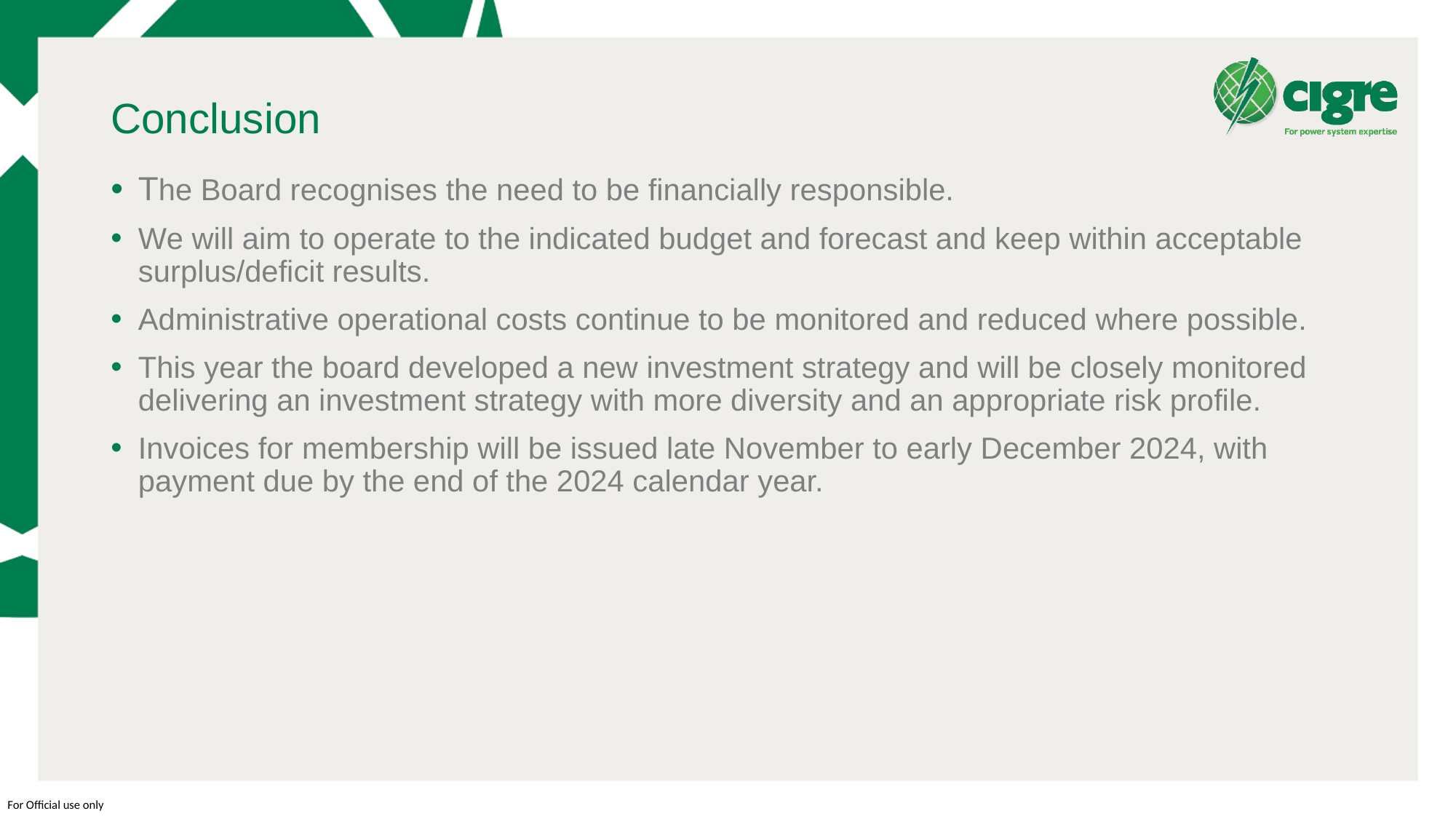

# Conclusion
The Board recognises the need to be financially responsible.
We will aim to operate to the indicated budget and forecast and keep within acceptable surplus/deficit results.
Administrative operational costs continue to be monitored and reduced where possible.
This year the board developed a new investment strategy and will be closely monitored delivering an investment strategy with more diversity and an appropriate risk profile.
Invoices for membership will be issued late November to early December 2024, with payment due by the end of the 2024 calendar year.